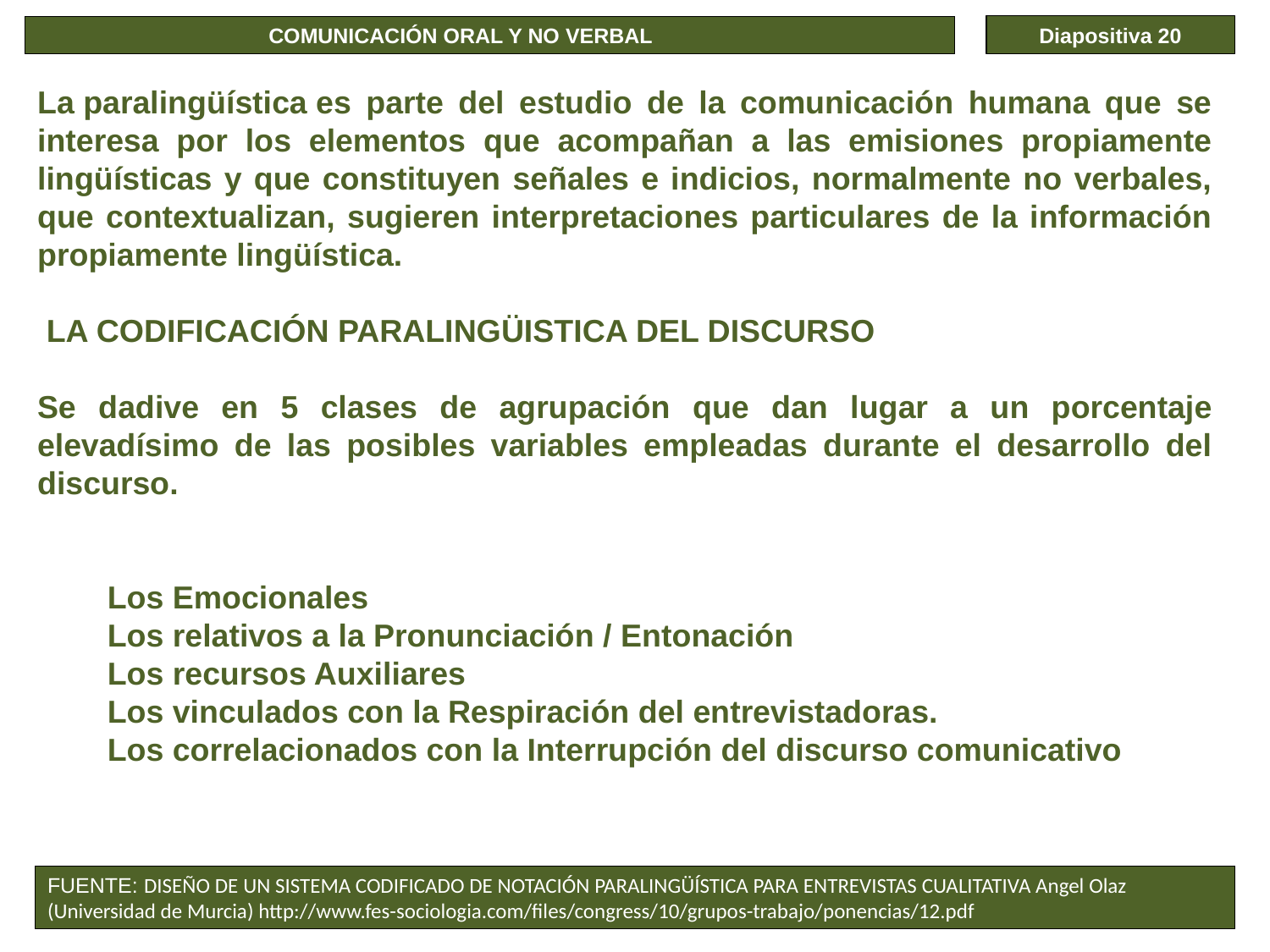

Diapositiva 20
COMUNICACIÓN ORAL Y NO VERBAL
La paralingüística es parte del estudio de la comunicación humana que se interesa por los elementos que acompañan a las emisiones propiamente lingüísticas y que constituyen señales e indicios, normalmente no verbales, que contextualizan, sugieren interpretaciones particulares de la información propiamente lingüística.

 LA CODIFICACIÓN PARALINGÜISTICA DEL DISCURSO

Se dadive en 5 clases de agrupación que dan lugar a un porcentaje elevadísimo de las posibles variables empleadas durante el desarrollo del discurso.

Los Emocionales
Los relativos a la Pronunciación / Entonación
Los recursos Auxiliares
Los vinculados con la Respiración del entrevistadoras.
Los correlacionados con la Interrupción del discurso comunicativo
FUENTE: DISEÑO DE UN SISTEMA CODIFICADO DE NOTACIÓN PARALINGÜÍSTICA PARA ENTREVISTAS CUALITATIVA Angel Olaz (Universidad de Murcia) http://www.fes-sociologia.com/files/congress/10/grupos-trabajo/ponencias/12.pdf